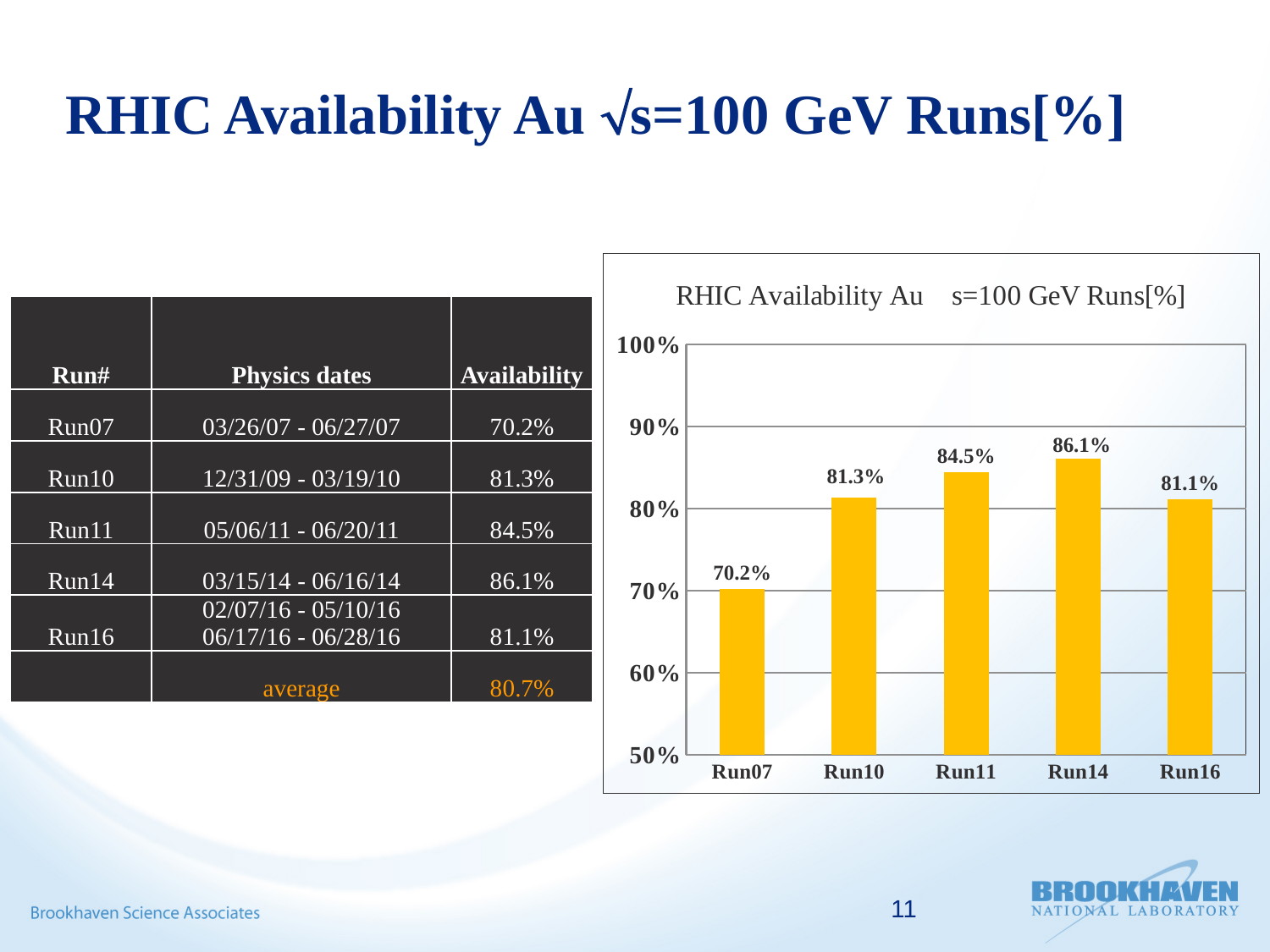

# RHIC Availability Au √s=100 GeV Runs[%]

### Chart: RHIC Availability Au s=100 GeV Runs[%]

| Category | Availability |
|---|---|
| Run07 | 0.7024109642464169 |
| Run10 | 0.8134523843055516 |
| Run11 | 0.8447822050364189 |
| Run14 | 0.8609987565236285 |
| Run16 | 0.8113248961144561 |
| Run# | Physics dates | Availability |
| --- | --- | --- |
| Run07 | 03/26/07 - 06/27/07 | 70.2% |
| Run10 | 12/31/09 - 03/19/10 | 81.3% |
| Run11 | 05/06/11 - 06/20/11 | 84.5% |
| Run14 | 03/15/14 - 06/16/14 | 86.1% |
| Run16 | 02/07/16 - 05/10/16 06/17/16 - 06/28/16 | 81.1% |
|  | average | 80.7% |
11